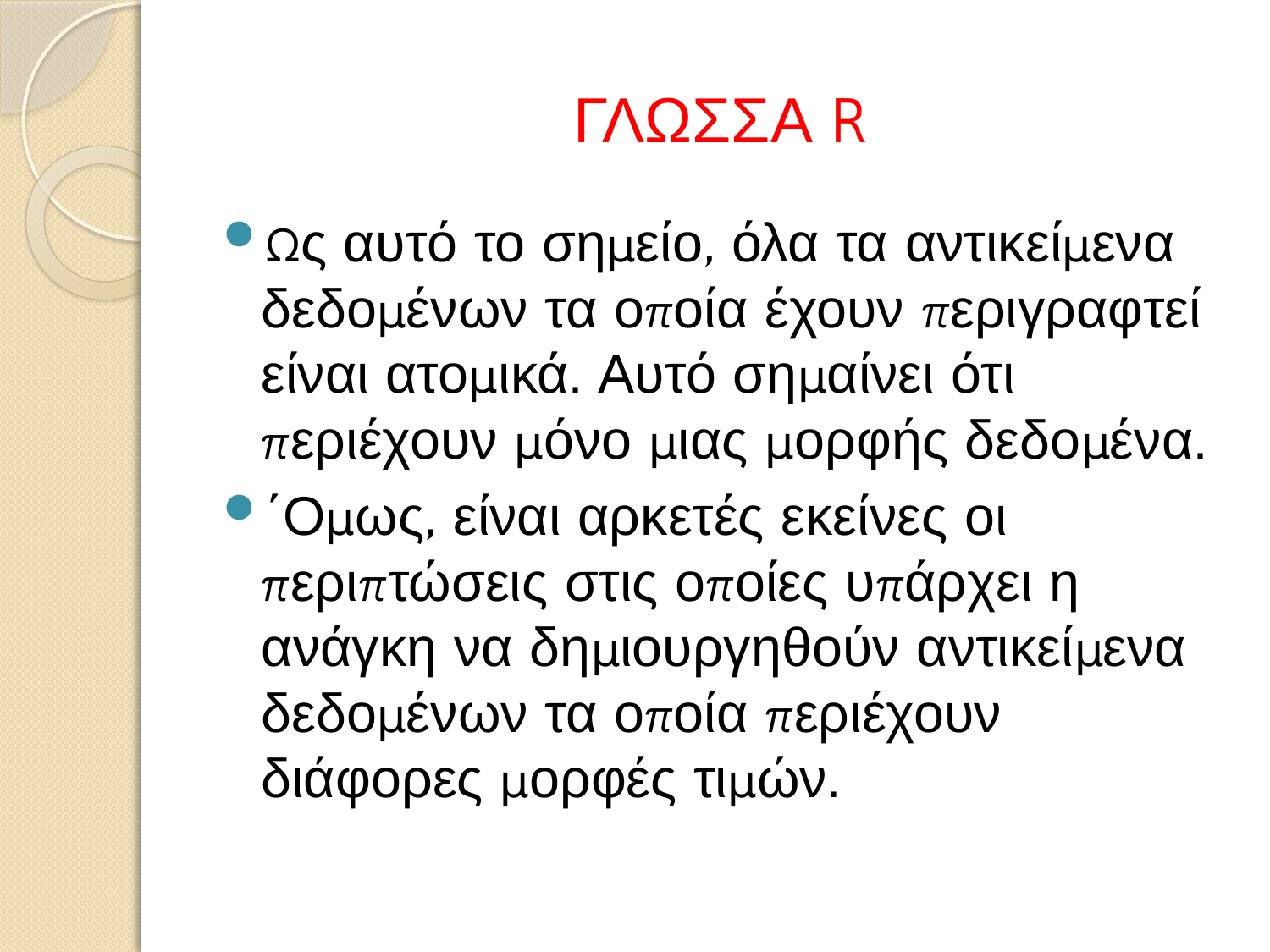

# ΓΛΩΣΣΑ R
Ως αυτό το σηµείο, όλα τα αντικείµενα δεδοµένων τα οποία έχουν περιγραφτεί είναι ατοµικά. Αυτό σηµαίνει ότι περιέχουν µόνο µιας µορφής δεδοµένα.
΄Οµως, είναι αρκετές εκείνες οι περιπτώσεις στις οποίες υπάρχει η ανάγκη να δηµιουργηθούν αντικείµενα δεδοµένων τα οποία περιέχουν διάφορες µορφές τιµών.